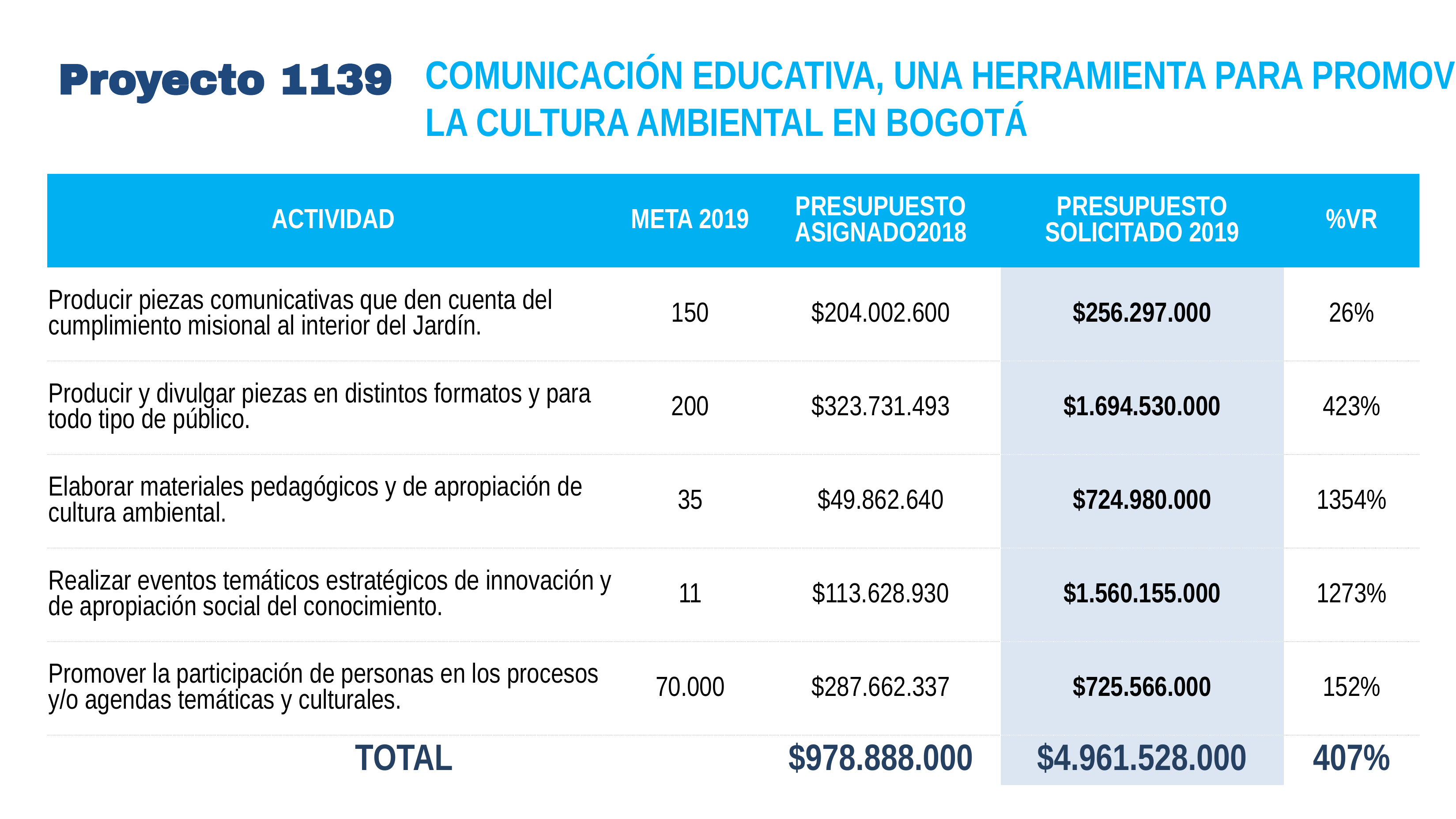

Proyecto 1139
COMUNICACIÓN EDUCATIVA, UNA HERRAMIENTA PARA PROMOVER LA CULTURA AMBIENTAL EN BOGOTÁ
| ACTIVIDAD | META 2019 | PRESUPUESTO ASIGNADO2018 | PRESUPUESTO SOLICITADO 2019 | %VR |
| --- | --- | --- | --- | --- |
| Producir piezas comunicativas que den cuenta del cumplimiento misional al interior del Jardín. | 150 | $204.002.600 | $256.297.000 | 26% |
| Producir y divulgar piezas en distintos formatos y para todo tipo de público. | 200 | $323.731.493 | $1.694.530.000 | 423% |
| Elaborar materiales pedagógicos y de apropiación de cultura ambiental. | 35 | $49.862.640 | $724.980.000 | 1354% |
| Realizar eventos temáticos estratégicos de innovación y de apropiación social del conocimiento. | 11 | $113.628.930 | $1.560.155.000 | 1273% |
| Promover la participación de personas en los procesos y/o agendas temáticas y culturales. | 70.000 | $287.662.337 | $725.566.000 | 152% |
| TOTAL |  | $978.888.000 | $4.961.528.000 | 407% |